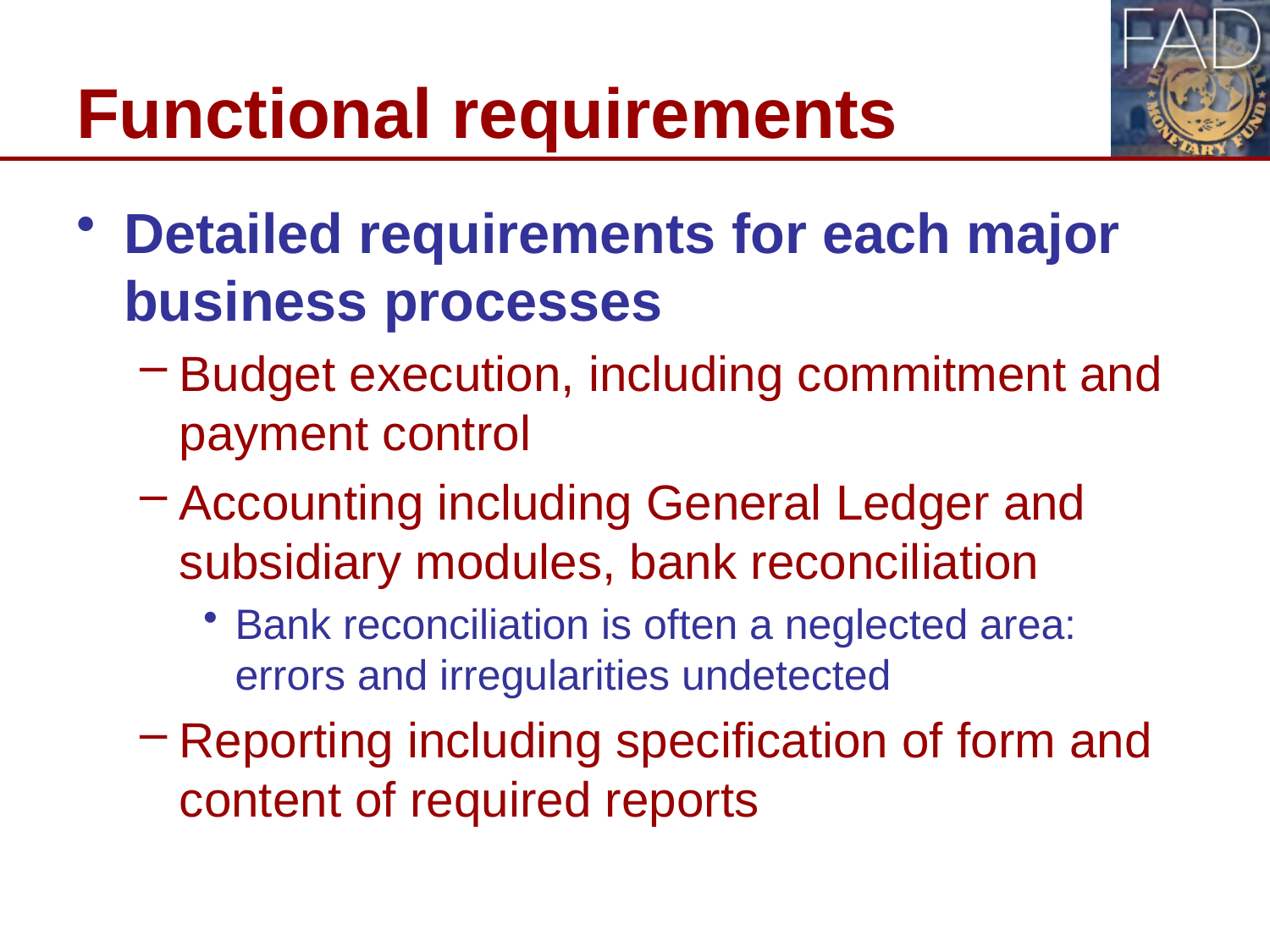

# Functional requirements
Detailed requirements for each major business processes
Budget execution, including commitment and payment control
Accounting including General Ledger and subsidiary modules, bank reconciliation
Bank reconciliation is often a neglected area: errors and irregularities undetected
Reporting including specification of form and content of required reports

18